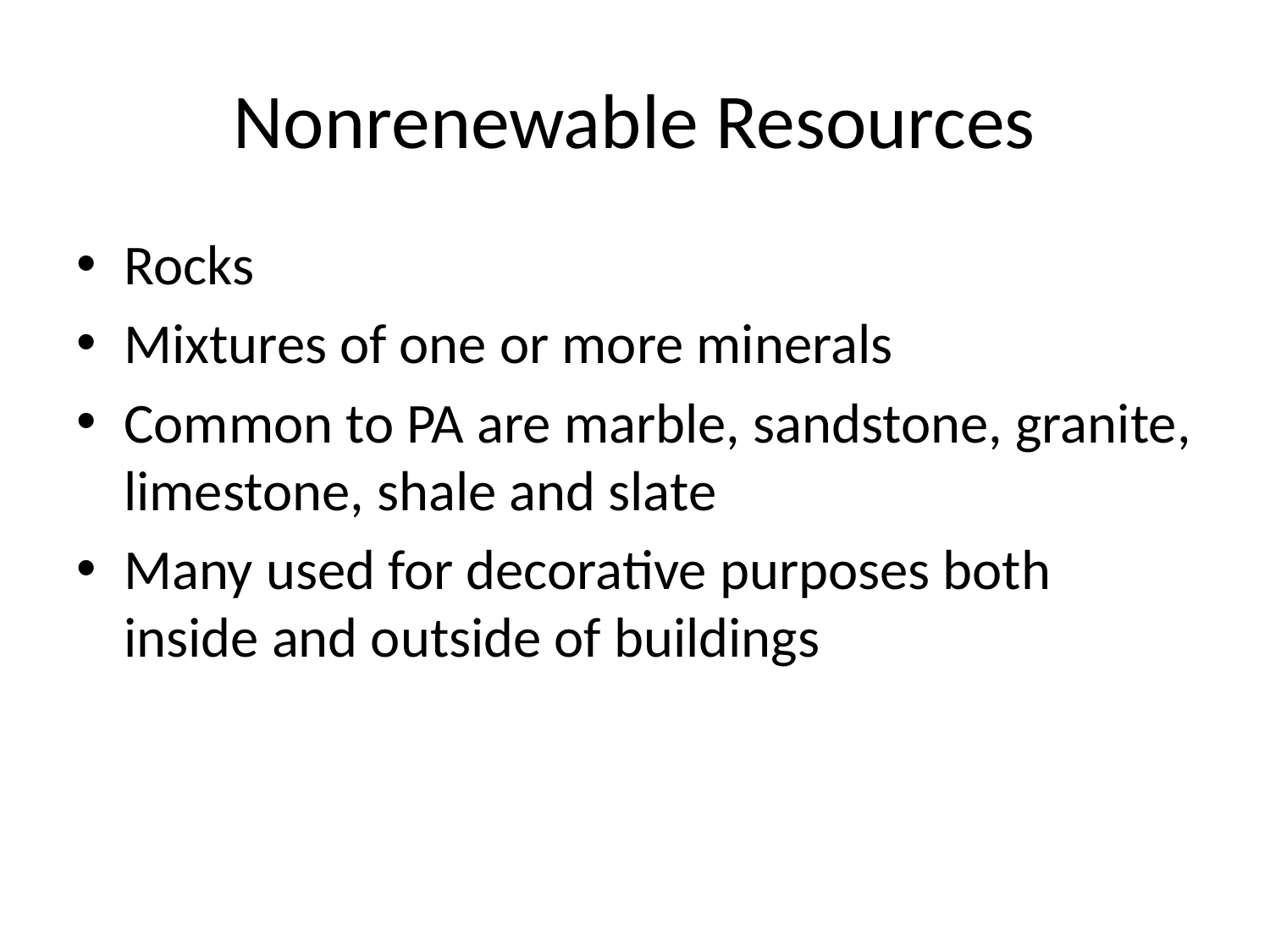

# Nonrenewable Resources
Rocks
Mixtures of one or more minerals
Common to PA are marble, sandstone, granite, limestone, shale and slate
Many used for decorative purposes both inside and outside of buildings